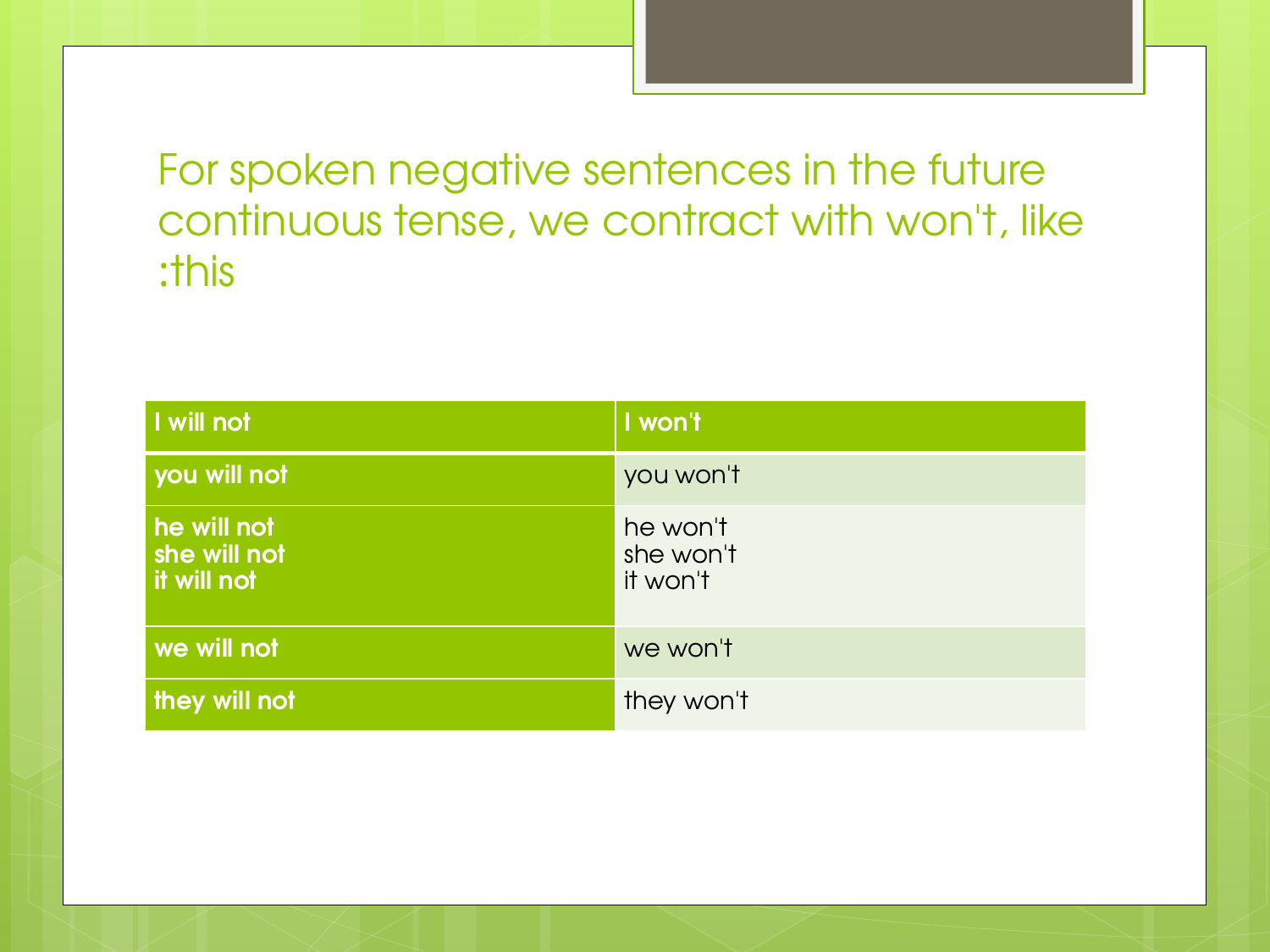

# For spoken negative sentences in the future continuous tense, we contract with won't, like this:
| I will not | I won't |
| --- | --- |
| you will not | you won't |
| he will not she will not it will not | he won't she won't it won't |
| we will not | we won't |
| they will not | they won't |